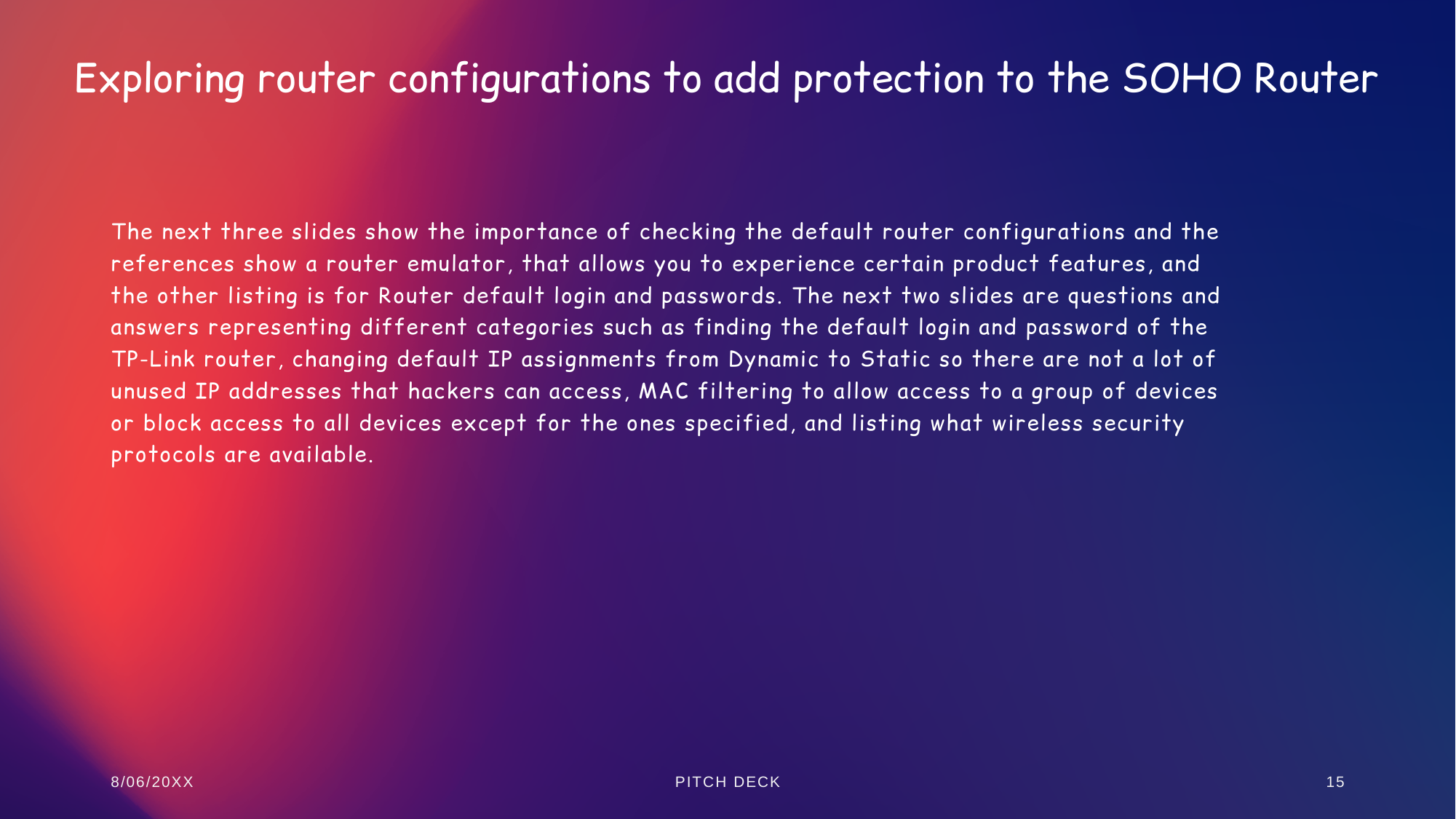

Exploring router configurations to add protection to the SOHO Router
The next three slides show the importance of checking the default router configurations and the references show a router emulator, that allows you to experience certain product features, and the other listing is for Router default login and passwords. The next two slides are questions and answers representing different categories such as finding the default login and password of the TP-Link router, changing default IP assignments from Dynamic to Static so there are not a lot of unused IP addresses that hackers can access, MAC filtering to allow access to a group of devices or block access to all devices except for the ones specified, and listing what wireless security protocols are available.
8/06/20XX
PITCH DECK
15